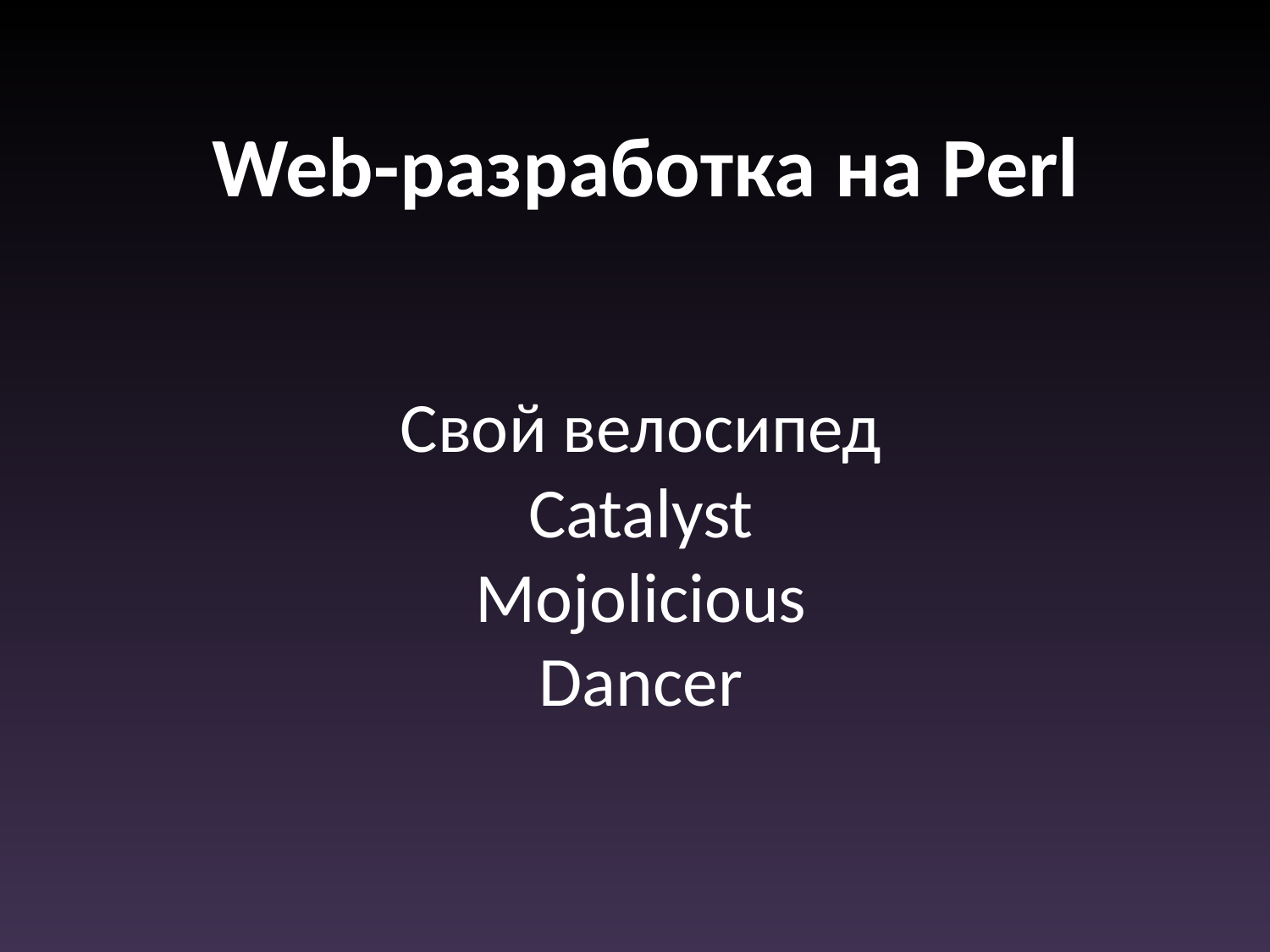

Web-разработка на Perl
Свой велосипед
Catalyst
Mojolicious
Dancer